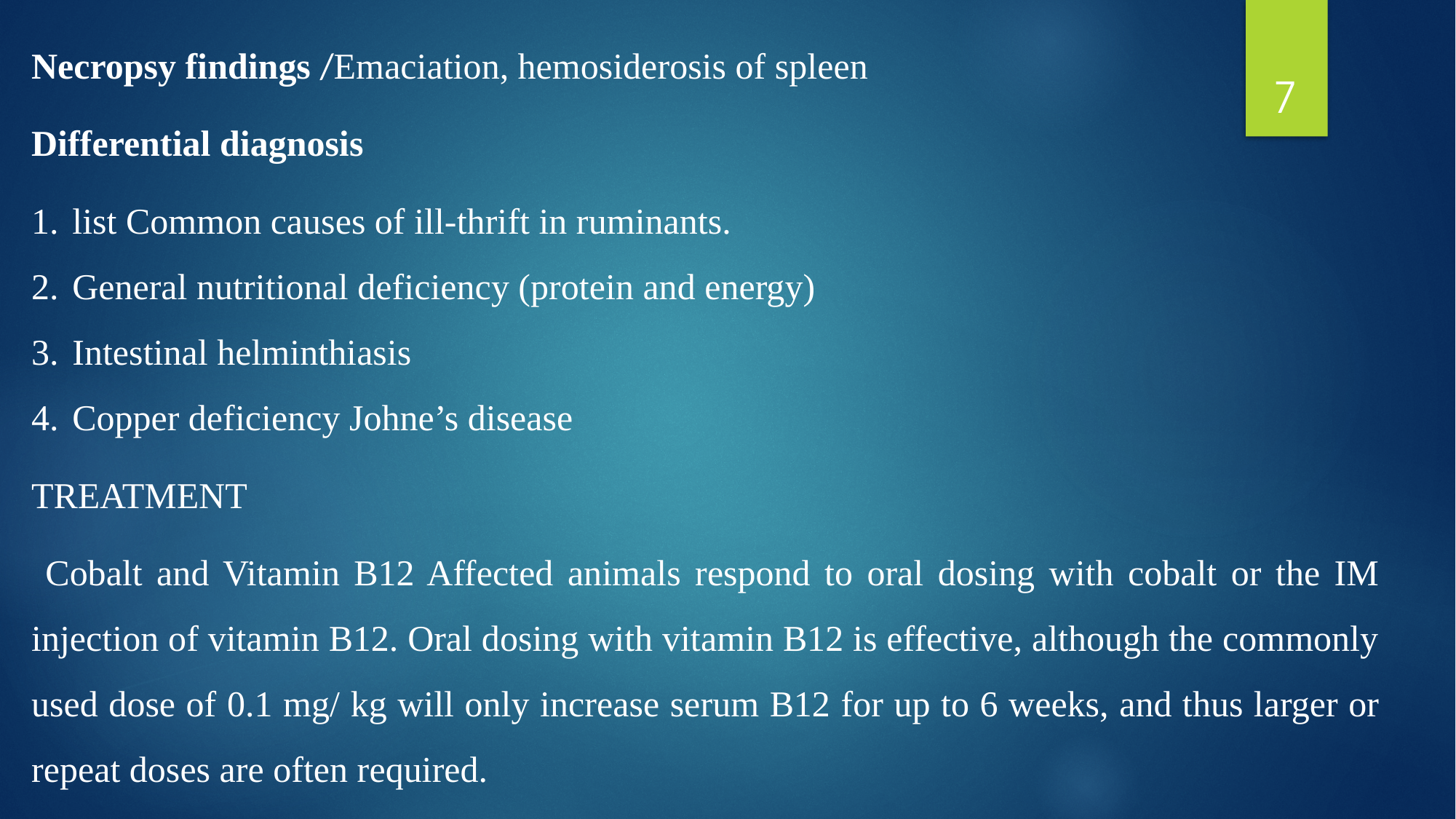

Necropsy findings /Emaciation, hemosiderosis of spleen
Differential diagnosis
list Common causes of ill-thrift in ruminants.
General nutritional deficiency (protein and energy)
Intestinal helminthiasis
Copper deficiency Johne’s disease
TREATMENT
 Cobalt and Vitamin B12 Affected animals respond to oral dosing with cobalt or the IM injection of vitamin B12. Oral dosing with vitamin B12 is effective, although the commonly used dose of 0.1 mg/ kg will only increase serum B12 for up to 6 weeks, and thus larger or repeat doses are often required.
7